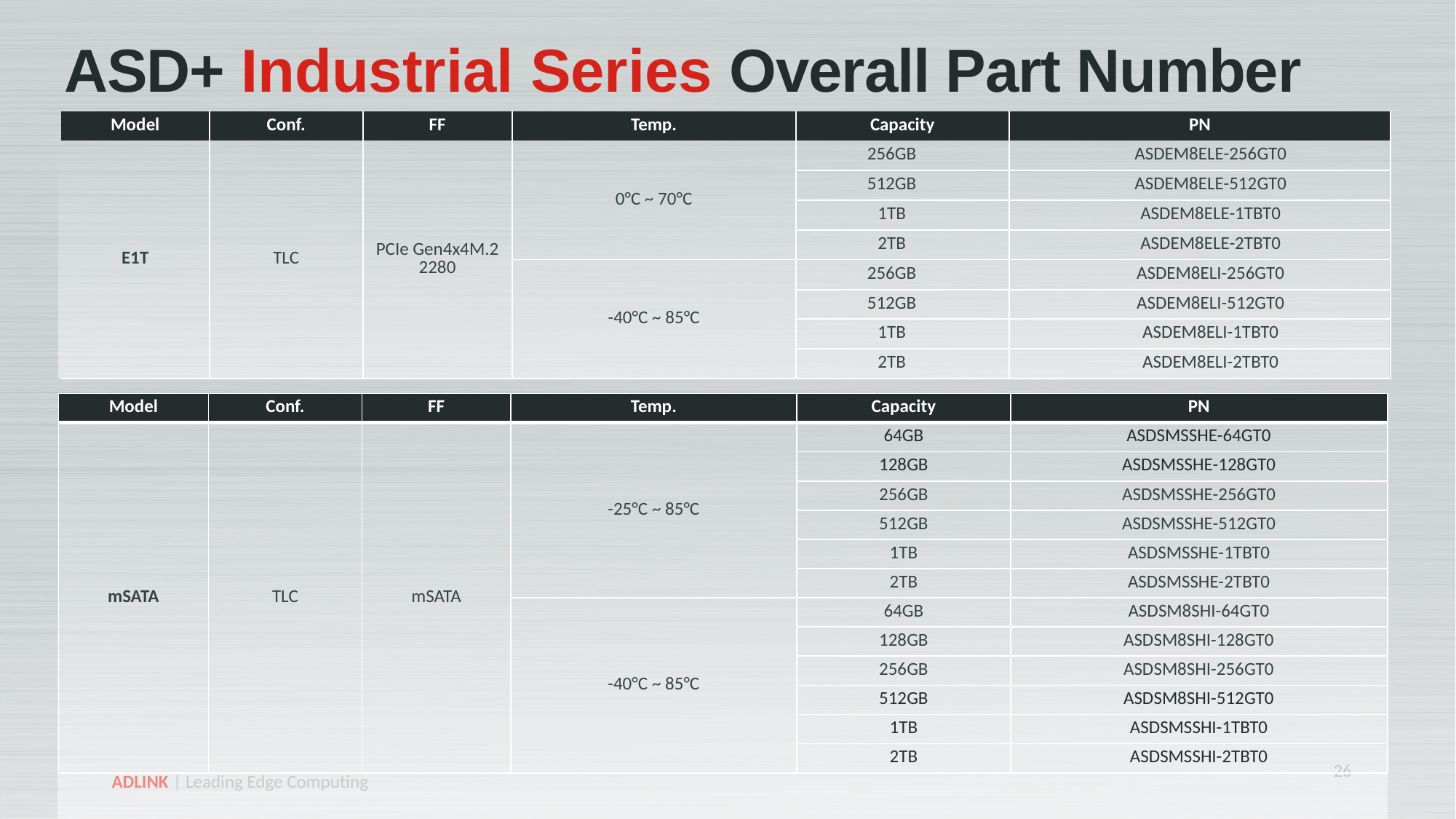

ASD+ Industrial Series Overall Part Number
| Model | Conf. | FF | Temp. | Capacity | PN |
| --- | --- | --- | --- | --- | --- |
| E1T | TLC | PCIe Gen4x4M.2 2280 | 0°C ~ 70°C | 256GB | ASDEM8ELE-256GT0 |
|  |  |  |  | 512GB | ASDEM8ELE-512GT0 |
|  |  |  |  | 1TB | ASDEM8ELE-1TBT0 |
|  |  |  |  | 2TB | ASDEM8ELE-2TBT0 |
|  |  |  | -40°C ~ 85°C | 256GB | ASDEM8ELI-256GT0 |
|  |  |  |  | 512GB | ASDEM8ELI-512GT0 |
|  |  |  |  | 1TB | ASDEM8ELI-1TBT0 |
|  |  |  |  | 2TB | ASDEM8ELI-2TBT0 |

| Model | Conf. | FF | Temp. | Capacity | PN |
| --- | --- | --- | --- | --- | --- |
| mSATA | TLC | mSATA | -25°C ~ 85°C | 64GB | ASDSMSSHE-64GT0 |
|  |  |  |  | 128GB | ASDSMSSHE-128GT0 |
|  |  |  |  | 256GB | ASDSMSSHE-256GT0 |
|  |  |  |  | 512GB | ASDSMSSHE-512GT0 |
|  |  |  |  | 1TB | ASDSMSSHE-1TBT0 |
|  |  |  |  | 2TB | ASDSMSSHE-2TBT0 |
|  |  |  | -40°C ~ 85°C | 64GB | ASDSM8SHI-64GT0 |
|  |  |  |  | 128GB | ASDSM8SHI-128GT0 |
|  |  |  |  | 256GB | ASDSM8SHI-256GT0 |
|  |  |  |  | 512GB | ASDSM8SHI-512GT0 |
|  |  |  |  | 1TB | ASDSMSSHI-1TBT0 |
|  |  |  |  | 2TB | ASDSMSSHI-2TBT0 |
26